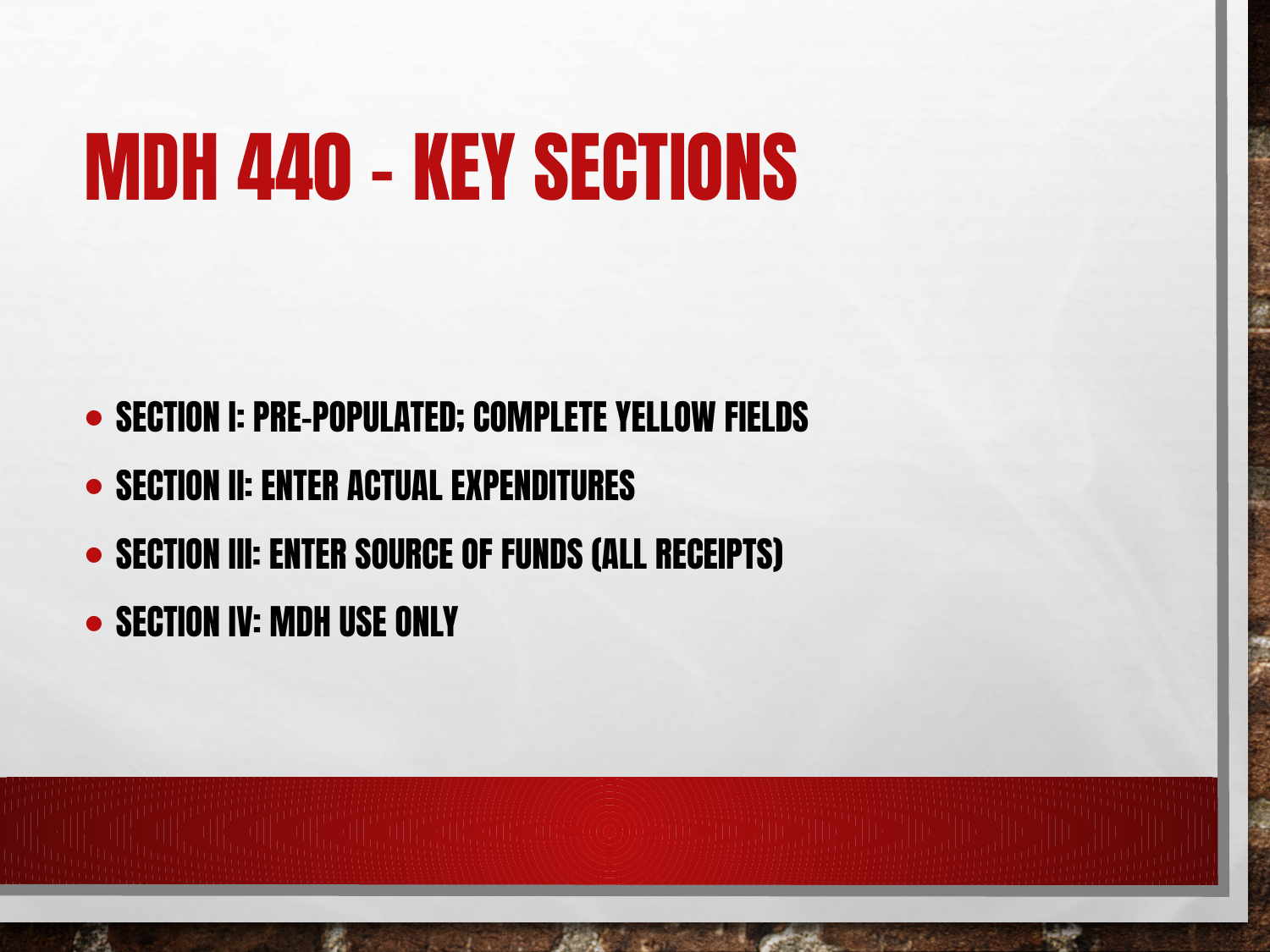

# MDH 440 – Key Sections
Section I: Pre-populated; complete yellow fields
Section II: Enter actual expenditures
Section III: Enter source of funds (all receipts)
Section IV: MDH Use Only